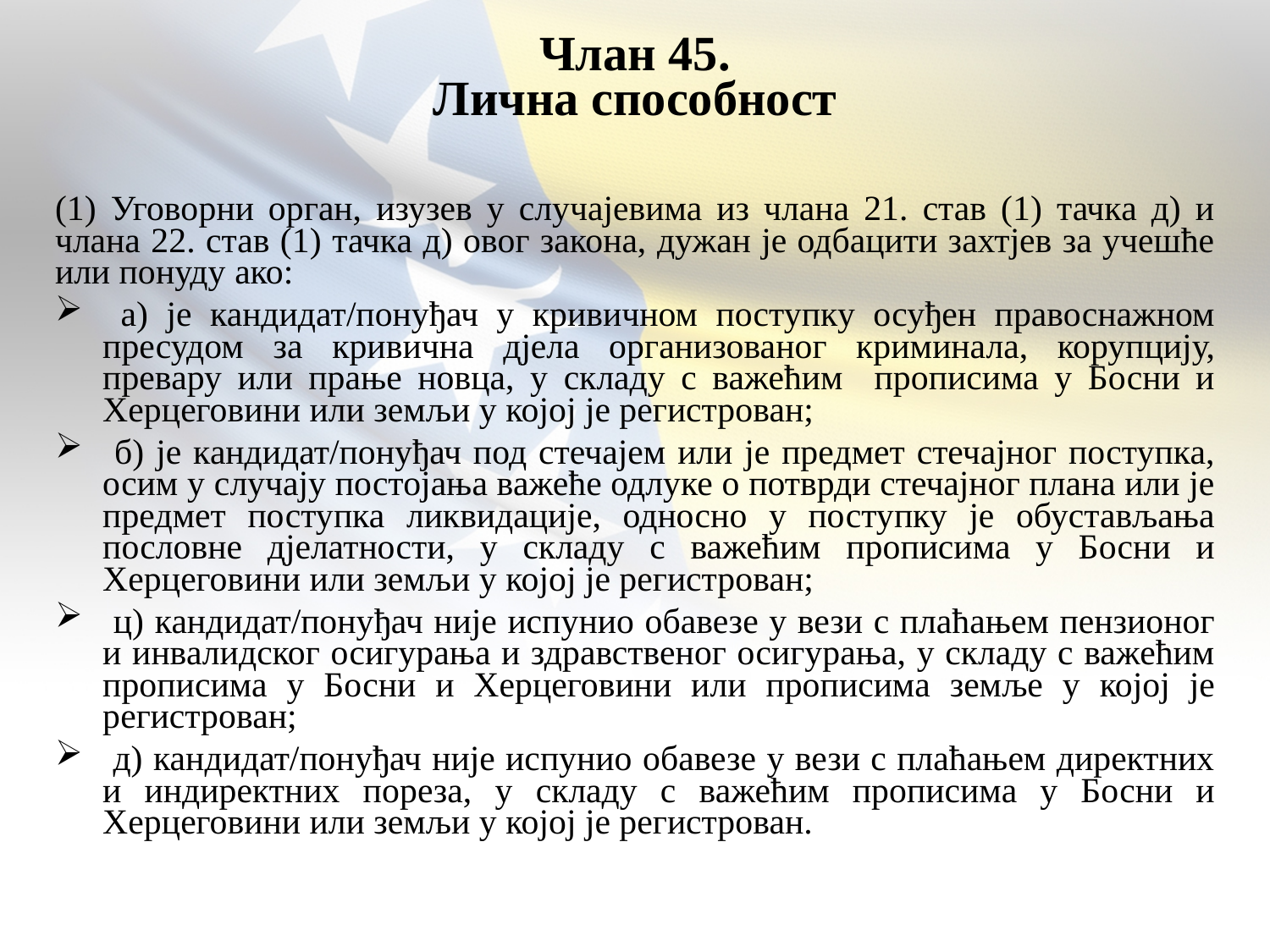

Члан 45.
Лична способност

(1) Уговорни орган, изузев у случајевима из члана 21. став (1) тачка д) и члана 22. став (1) тачка д) овог закона, дужан је одбацити захтјев за учешће или понуду ако:
 а) је кандидат/понуђач у кривичном поступку осуђен правоснажном пресудом за кривична дјела организованог криминала, корупцију, превару или прање новца, у складу с важећим  прописима у Босни и Херцеговини или земљи у којој је регистрован;
 б) је кандидат/понуђач под стечајем или је предмет стечајног поступка, осим у случају постојања важеће одлуке о потврди стечајног плана или је предмет поступка ликвидације, односно у поступку је обустављања пословне дјелатности, у складу с важећим прописима у Босни и Херцеговини или земљи у којој је регистрован;
 ц) кандидат/понуђач није испунио обавезе у вези с плаћањем пензионог и инвалидског осигурања и здравственог осигурања, у складу с важећим прописима у Босни и Херцеговини или прописима земље у којој је регистрован;
 д) кандидат/понуђач није испунио обавезе у вези с плаћањем директних и индиректних пореза, у складу с важећим прописима у Босни и Херцеговини или земљи у којој је регистрован.